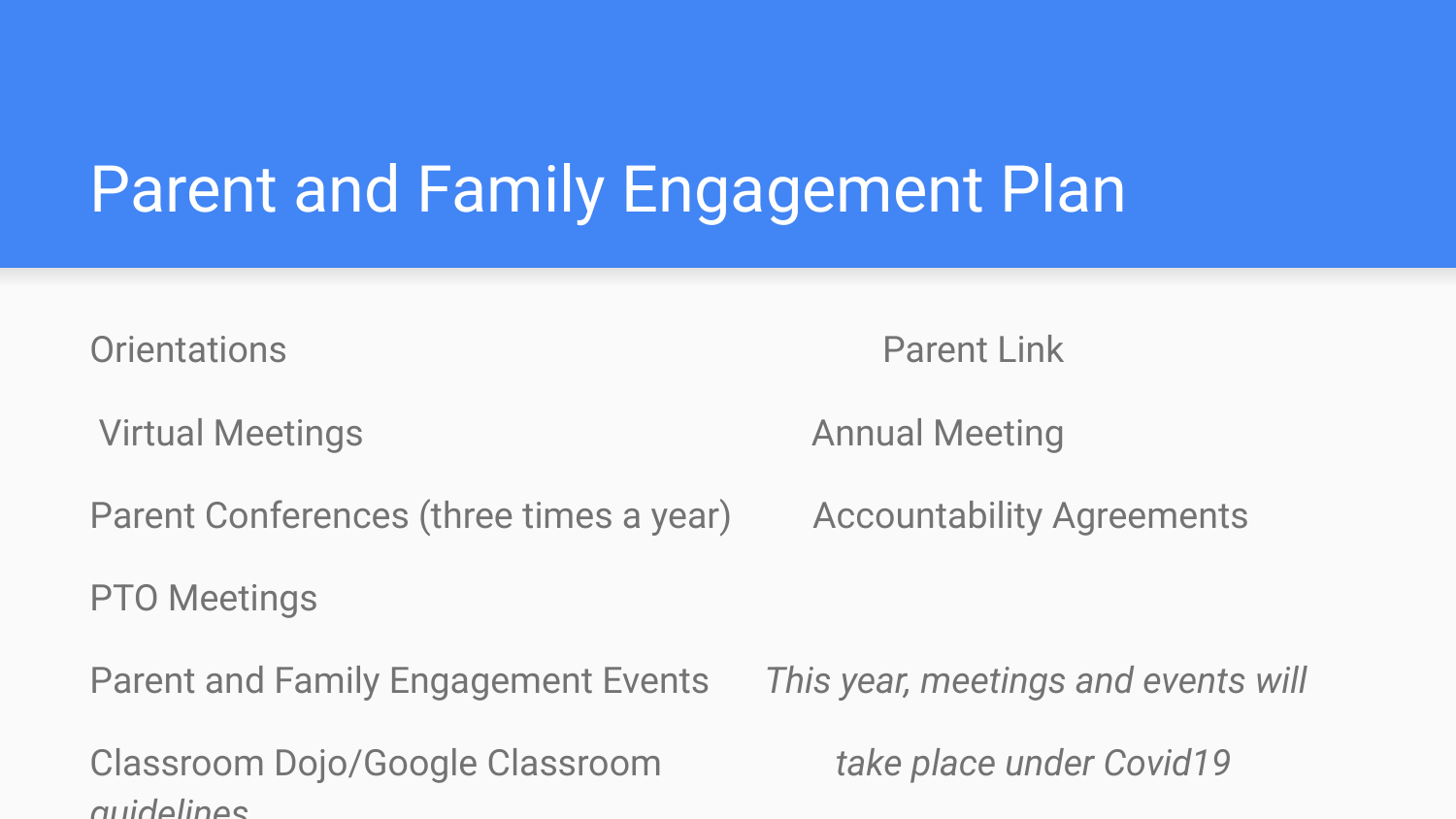

# Parent and Family Engagement Plan
Orientations	                                                        Parent Link
 Virtual Meetings                                                  Annual Meeting
Parent Conferences (three times a year)         Accountability Agreements
PTO Meetings
Parent and Family Engagement Events      This year, meetings and events will
Classroom Dojo/Google Classroom		  take place under Covid19 guidelines.